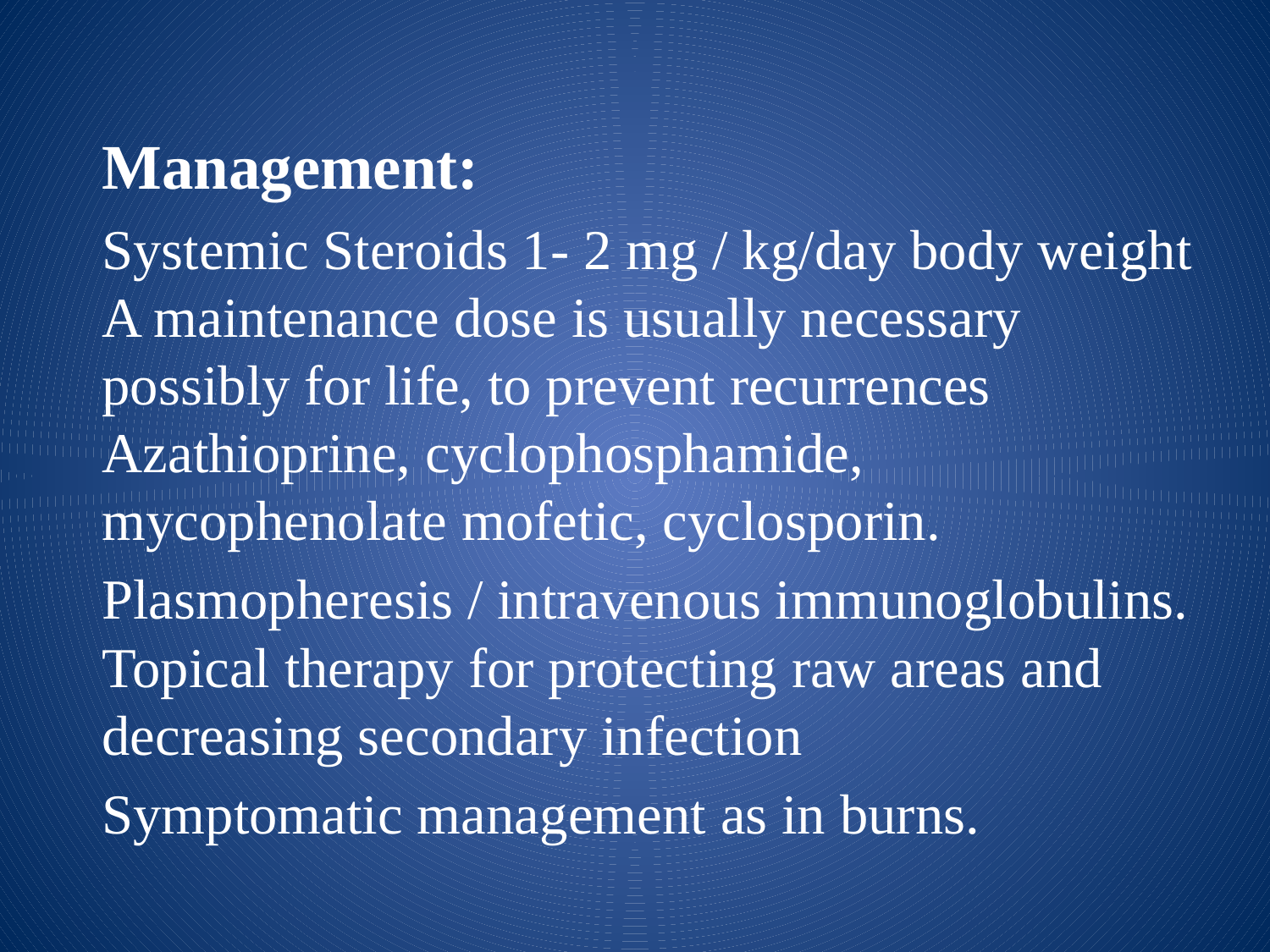

Management:
Systemic Steroids 1- 2 mg / kg/day body weight A maintenance dose is usually necessary possibly for life, to prevent recurrences Azathioprine, cyclophosphamide, mycophenolate mofetic, cyclosporin.
Plasmopheresis / intravenous immunoglobulins. Topical therapy for protecting raw areas and decreasing secondary infection
Symptomatic management as in burns.